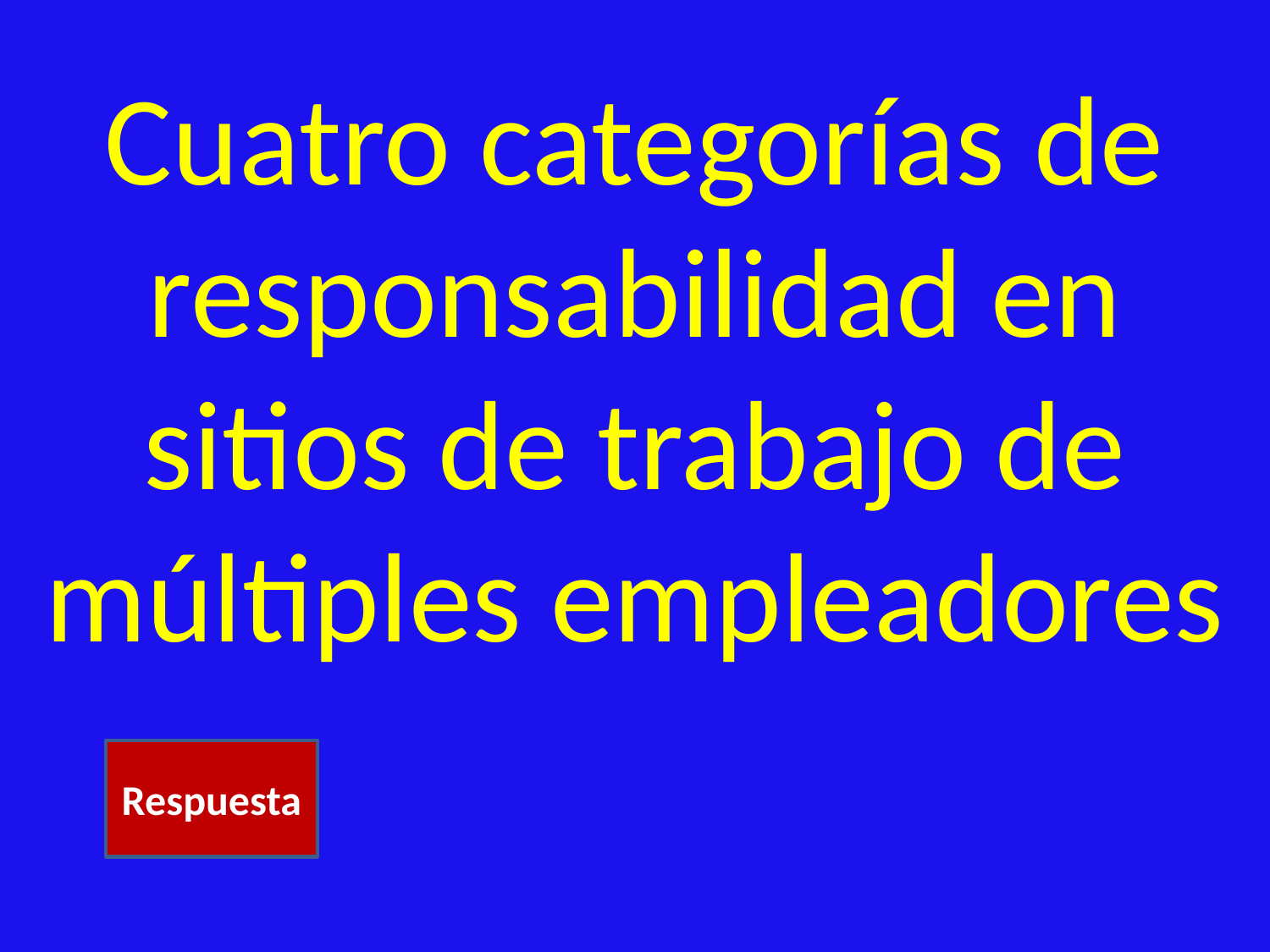

# Cuatro categorías de responsabilidad en sitios de trabajo de múltiples empleadores